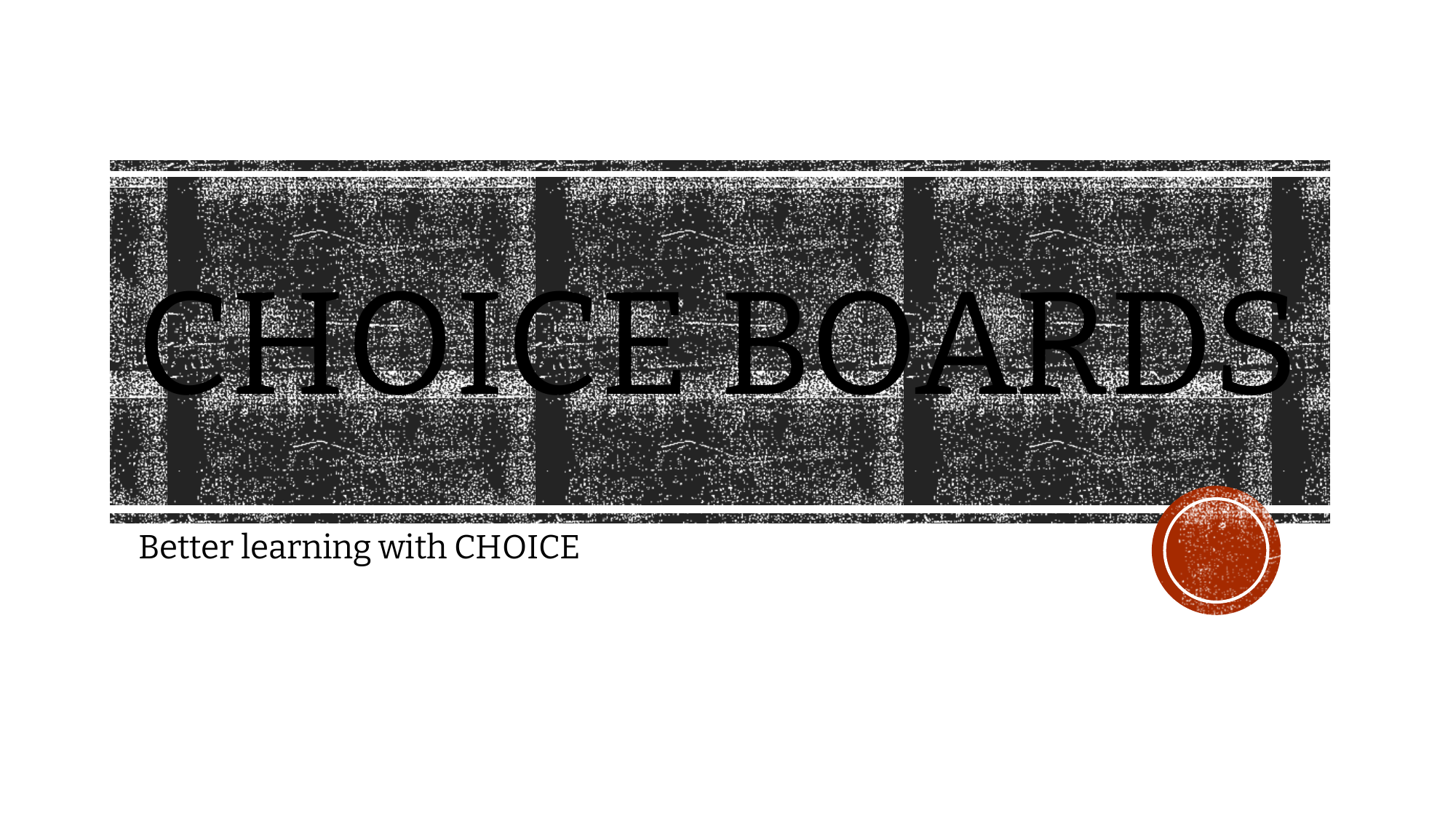

# Choice boards
Better learning with CHOICE